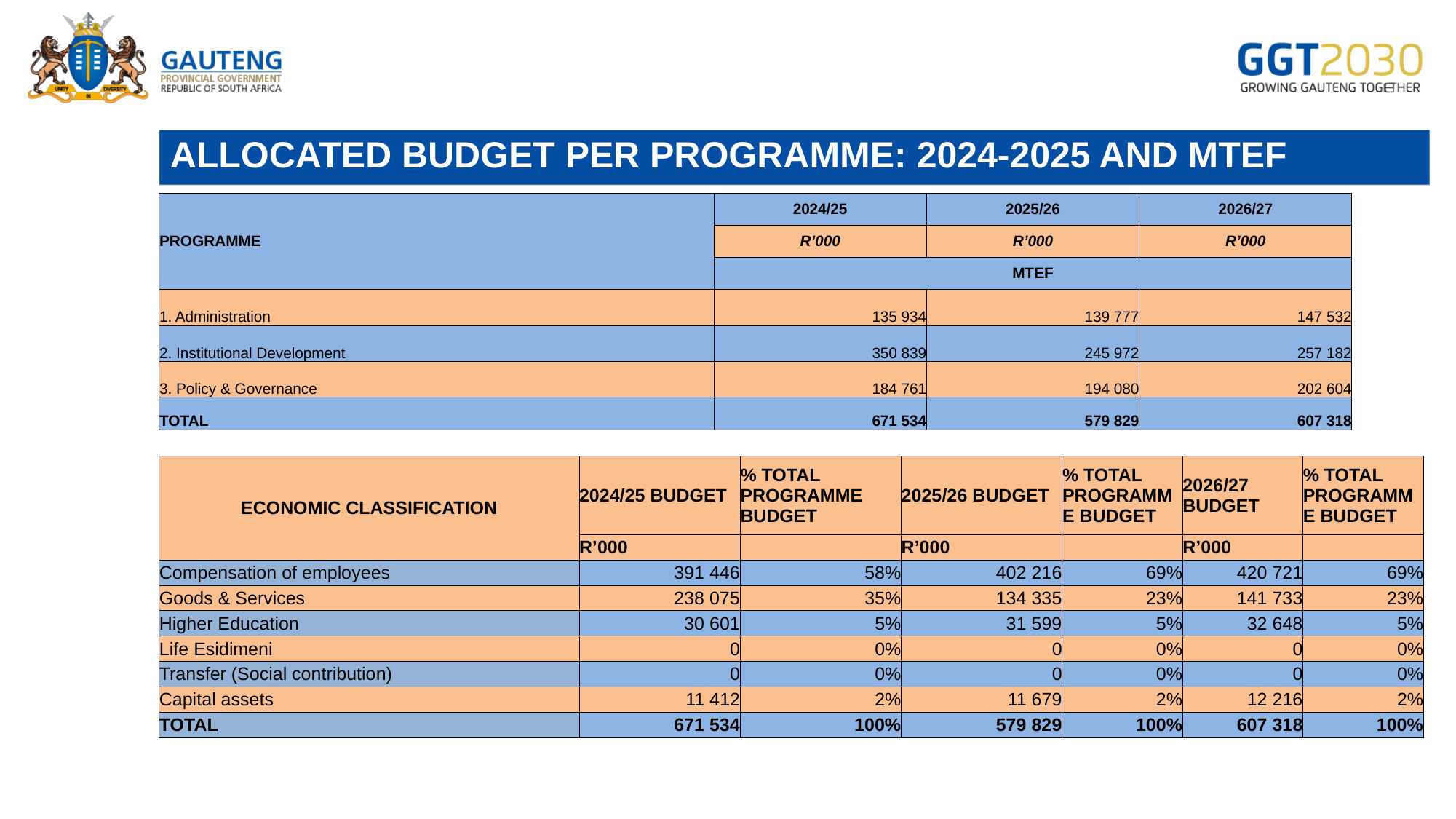

31
# ALLOCATED BUDGET PER PROGRAMME: 2024-2025 AND MTEF
| PROGRAMME | 2024/25 | 2025/26 | 2026/27 |
| --- | --- | --- | --- |
|  | R’000 | R’000 | R’000 |
|  | MTEF |  |  |
| 1. Administration | 135 934 | 139 777 | 147 532 |
| 2. Institutional Development | 350 839 | 245 972 | 257 182 |
| 3. Policy & Governance | 184 761 | 194 080 | 202 604 |
| TOTAL | 671 534 | 579 829 | 607 318 |

| ECONOMIC CLASSIFICATION | 2024/25 BUDGET | % TOTAL PROGRAMME BUDGET | 2025/26 BUDGET | % TOTAL PROGRAMME BUDGET | 2026/27 BUDGET | % TOTAL PROGRAMME BUDGET |
| --- | --- | --- | --- | --- | --- | --- |
|  | R’000 |  | R’000 |  | R’000 |  |
| Compensation of employees | 391 446 | 58% | 402 216 | 69% | 420 721 | 69% |
| Goods & Services | 238 075 | 35% | 134 335 | 23% | 141 733 | 23% |
| Higher Education | 30 601 | 5% | 31 599 | 5% | 32 648 | 5% |
| Life Esidimeni | 0 | 0% | 0 | 0% | 0 | 0% |
| Transfer (Social contribution) | 0 | 0% | 0 | 0% | 0 | 0% |
| Capital assets | 11 412 | 2% | 11 679 | 2% | 12 216 | 2% |
| TOTAL | 671 534 | 100% | 579 829 | 100% | 607 318 | 100% |